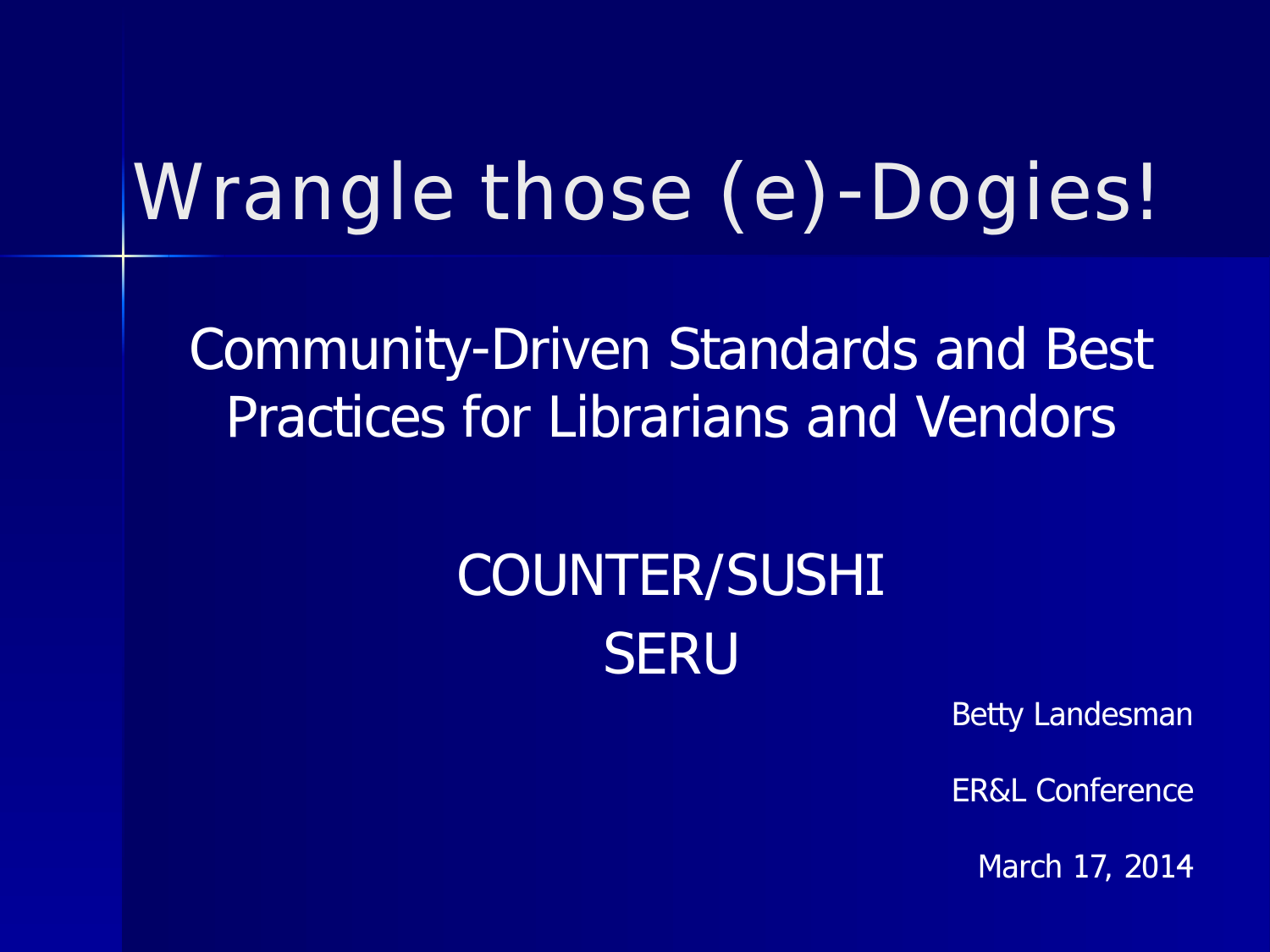

# Wrangle those (e)-Dogies!
Community-Driven Standards and Best Practices for Librarians and Vendors

COUNTER/SUSHI
SERU

Betty Landesman

ER&L Conference

March 17, 2014